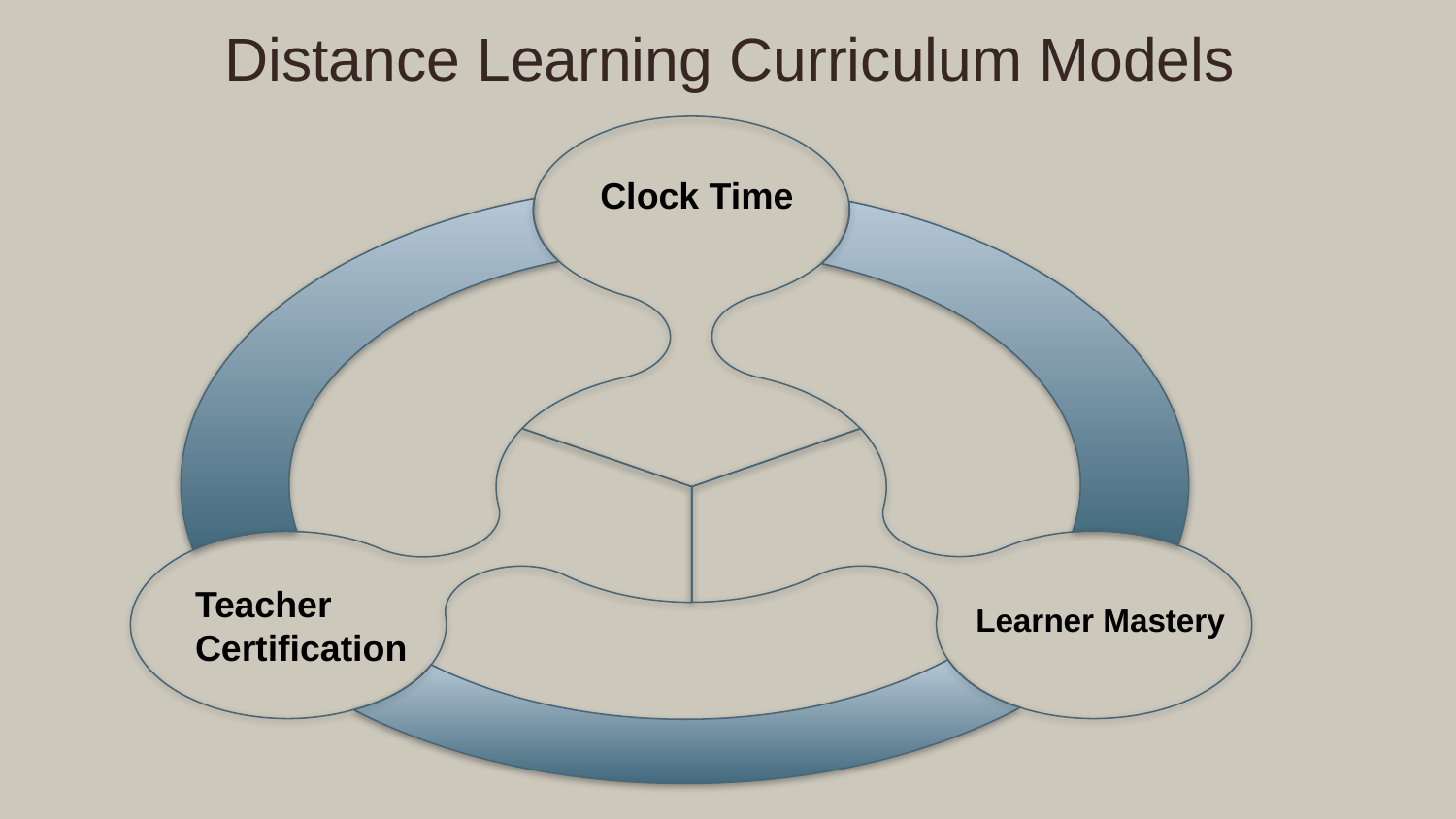

# Distance Learning Curriculum Models

Clock Time
Teacher Certification
Learner Mastery